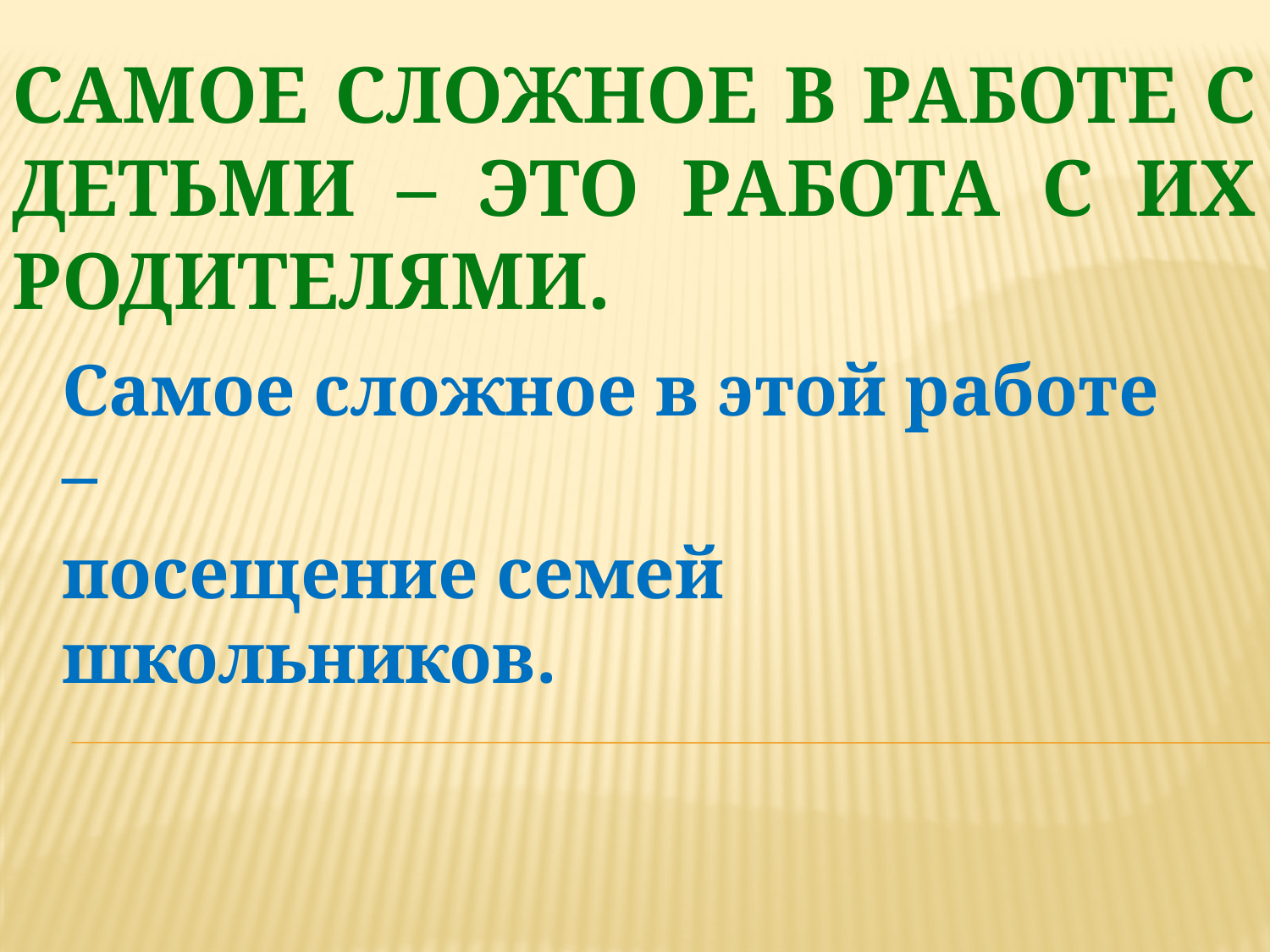

# Самое сложное в работе с детьми – это работа с их родителями.
Самое сложное в этой работе –
посещение семей школьников.